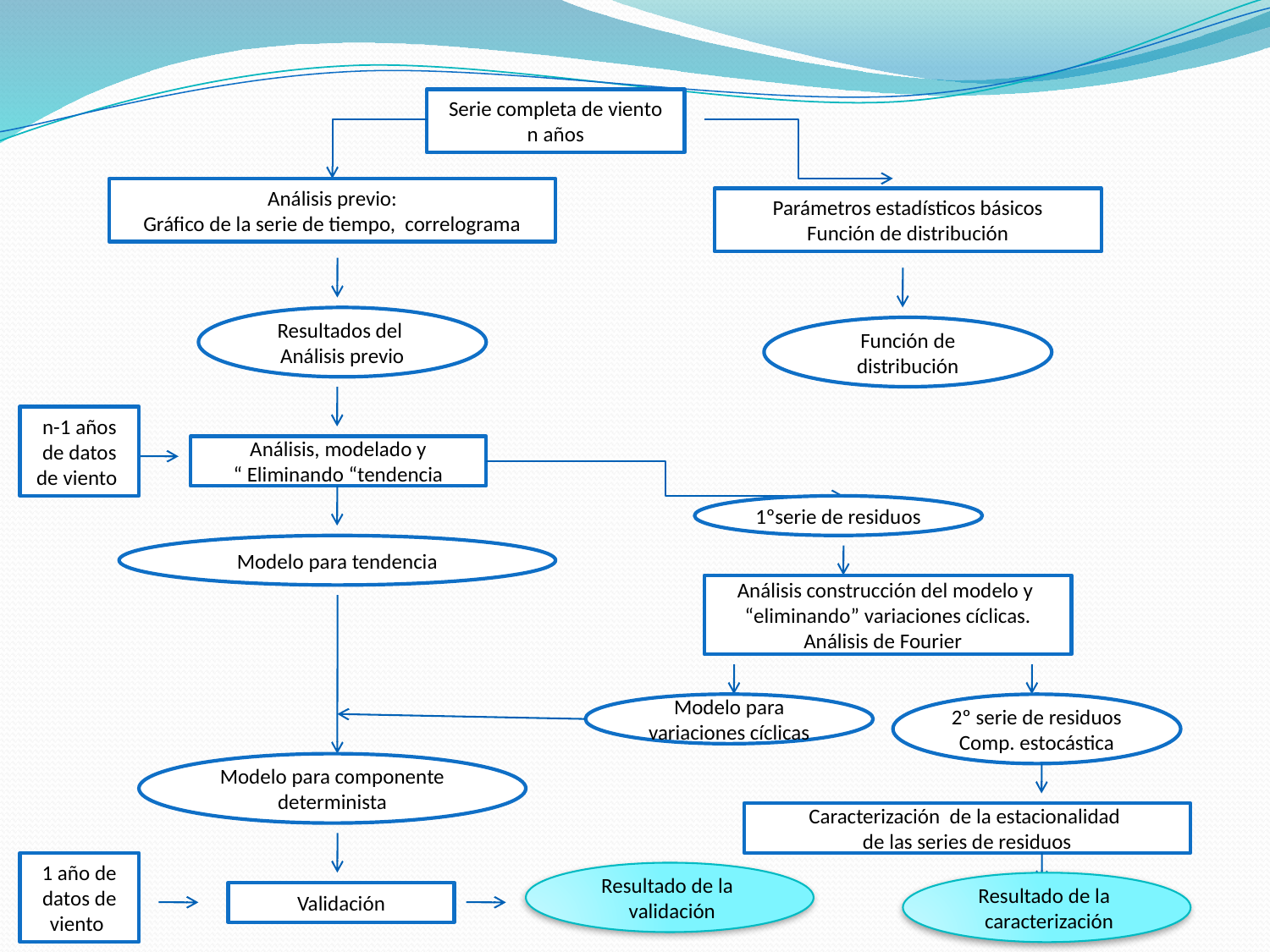

Serie completa de viento
n años
Análisis previo:
Gráfico de la serie de tiempo,  correlograma
Parámetros estadísticos básicos
Función de distribución
Resultados del
Análisis previo
Función de
distribución
n-1 años de datos de viento
Análisis, modelado y
“ Eliminando “tendencia
1ºserie de residuos
Modelo para tendencia
Análisis construcción del modelo y
“eliminando” variaciones cíclicas.
Análisis de Fourier
Modelo para variaciones cíclicas
2º serie de residuos Comp. estocástica
Modelo para componente determinista
Caracterización  de la estacionalidad
de las series de residuos
1 año de datos de viento
Resultado de la
 validación
Resultado de la
 caracterización
Validación